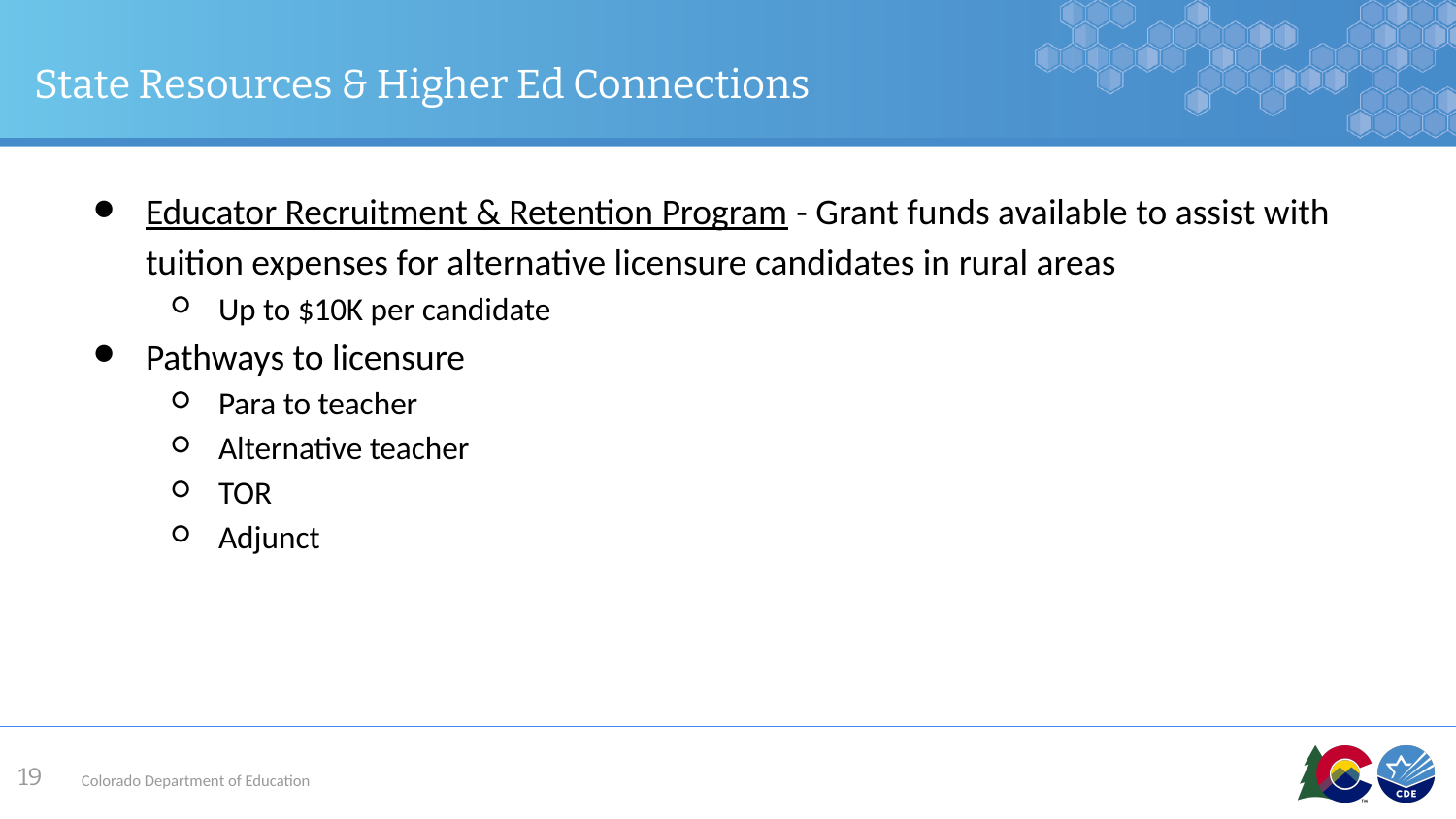

# State Resources & Higher Ed Connections
Educator Recruitment & Retention Program - Grant funds available to assist with tuition expenses for alternative licensure candidates in rural areas
Up to $10K per candidate
Pathways to licensure
Para to teacher
Alternative teacher
TOR
Adjunct
19